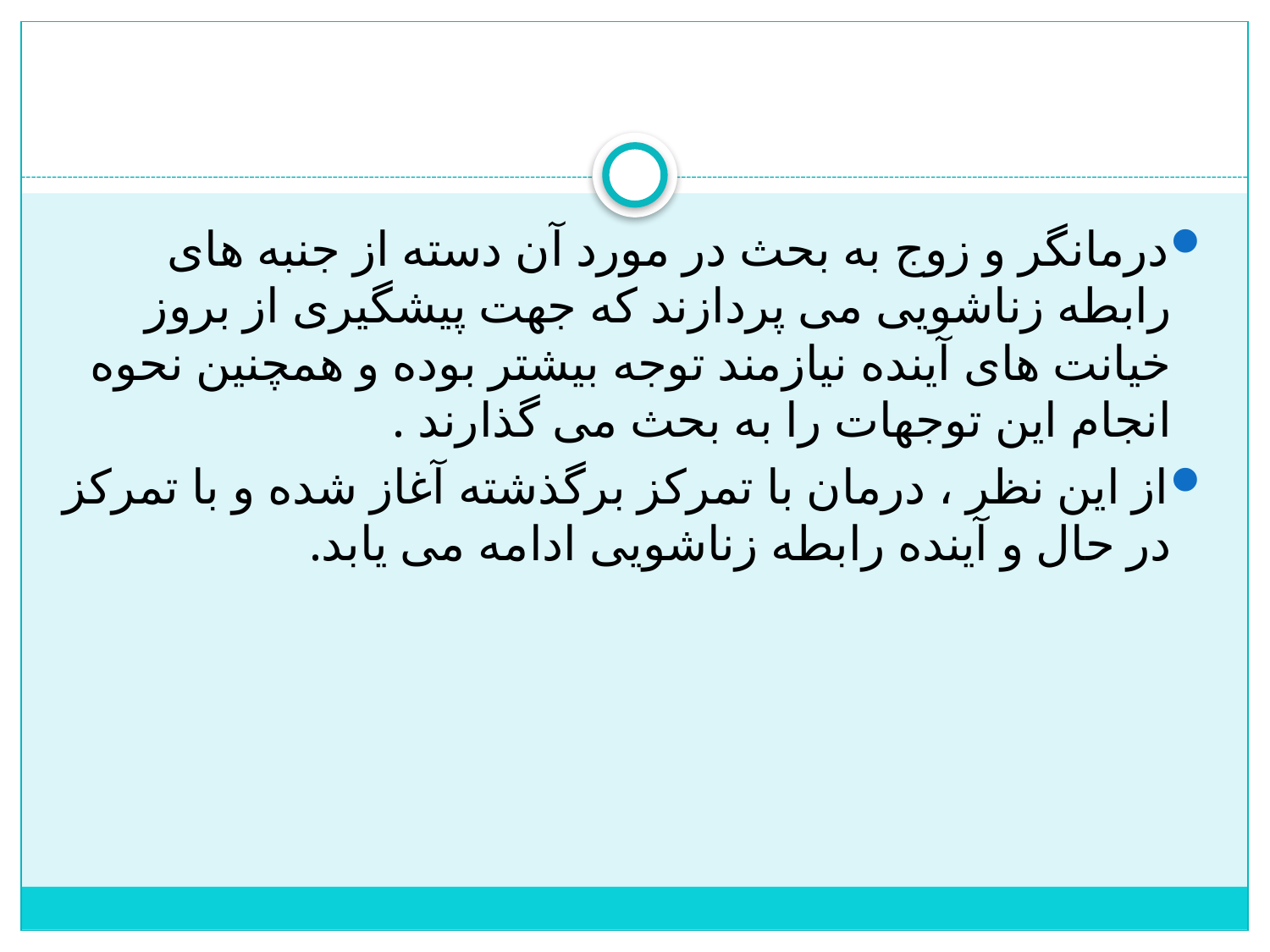

#
درمانگر و زوج به بحث در مورد آن دسته از جنبه های رابطه زناشویی می پردازند که جهت پیشگیری از بروز خیانت های آینده نیازمند توجه بیشتر بوده و همچنین نحوه انجام این توجهات را به بحث می گذارند .
از این نظر ، درمان با تمرکز برگذشته آغاز شده و با تمرکز در حال و آینده رابطه زناشویی ادامه می یابد.